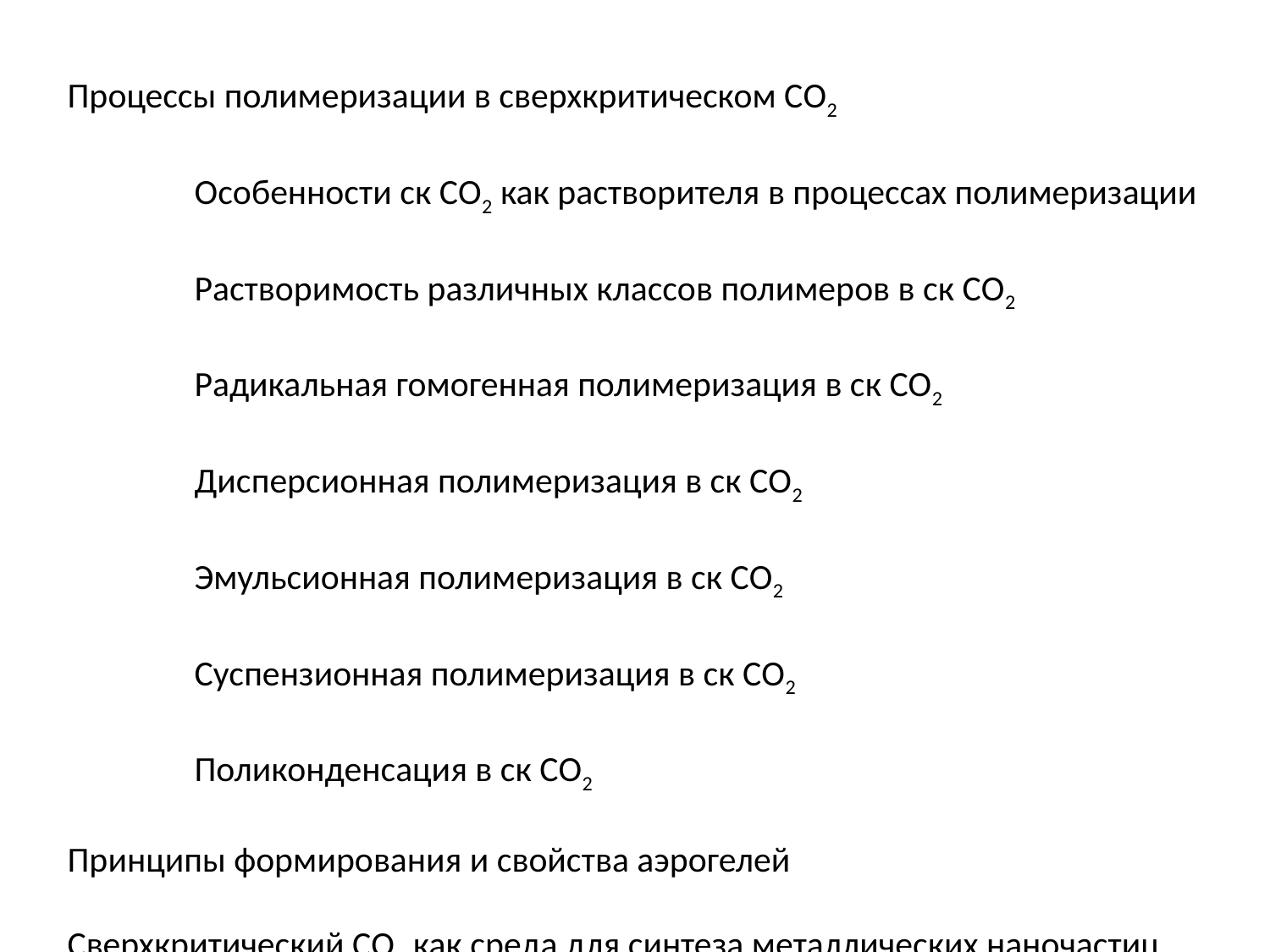

Процессы полимеризации в сверхкритическом СО2
	Особенности ск СО2 как растворителя в процессах полимеризации
	Растворимость различных классов полимеров в ск СО2
	Радикальная гомогенная полимеризация в ск СО2
	Дисперсионная полимеризация в ск СО2
	Эмульсионная полимеризация в ск СО2
	Суспензионная полимеризация в ск СО2
	Поликонденсация в ск СО2

Принципы формирования и свойства аэрогелей

Сверхкритический СО2 как среда для синтеза металлических наночастиц